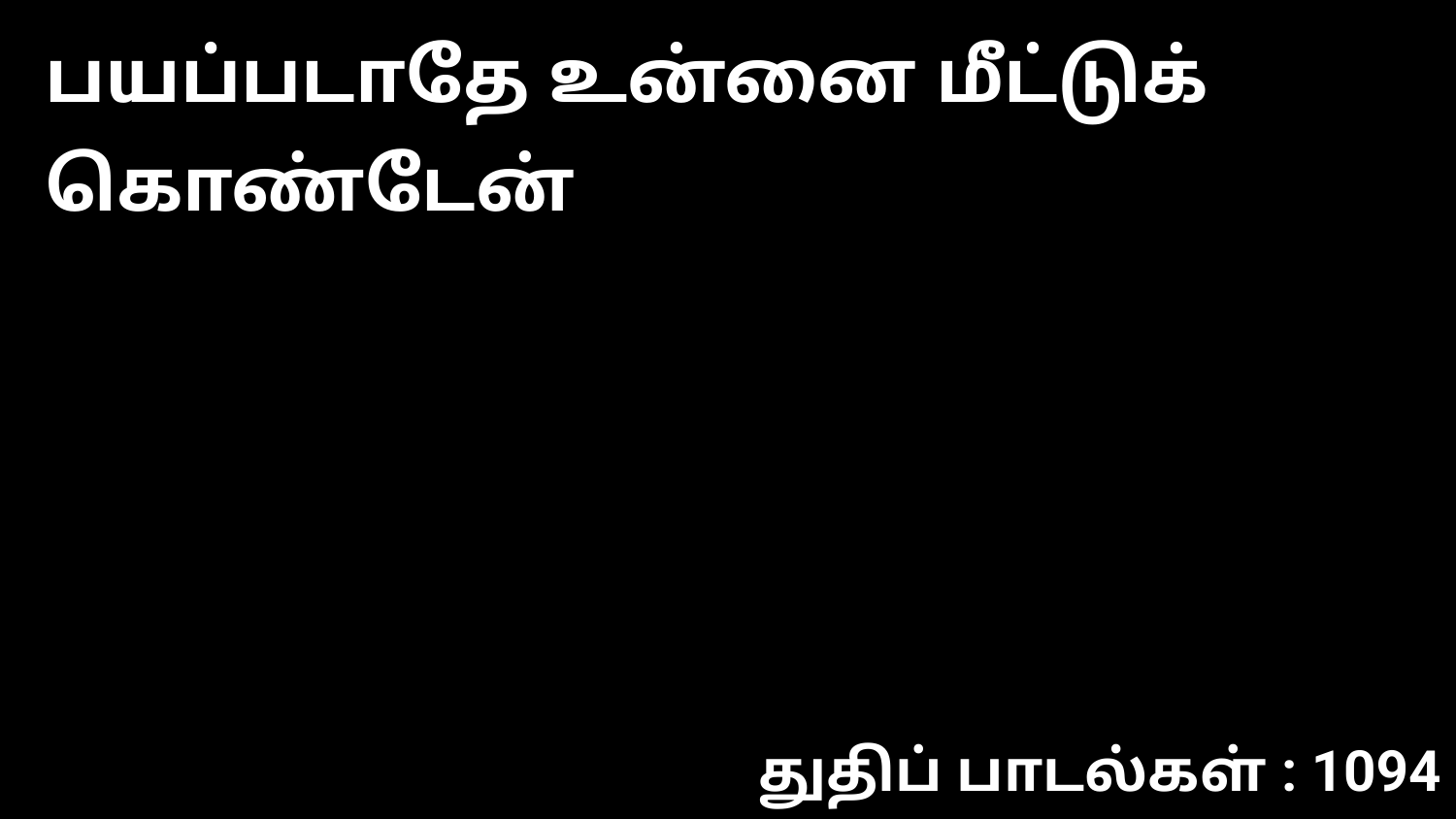

பயப்படாதே உன்னை மீட்டுக் கொண்டேன்
துதிப் பாடல்கள் : 1094